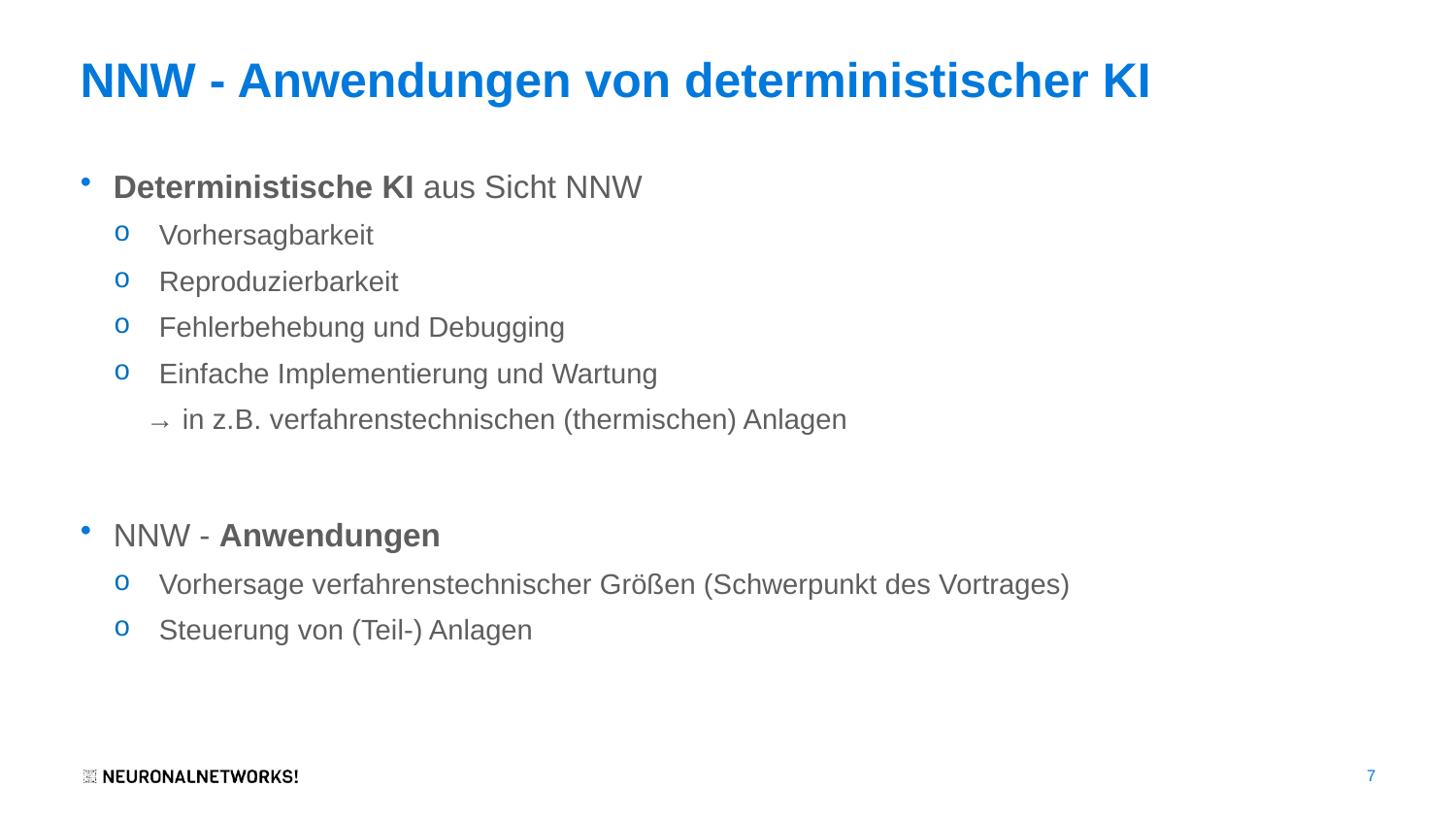

# NNW - Anwendungen von deterministischer KI
Deterministische KI aus Sicht NNW
Vorhersagbarkeit
Reproduzierbarkeit
Fehlerbehebung und Debugging
Einfache Implementierung und Wartung
→ in z.B. verfahrenstechnischen (thermischen) Anlagen

NNW - Anwendungen
Vorhersage verfahrenstechnischer Größen (Schwerpunkt des Vortrages)
Steuerung von (Teil-) Anlagen

7